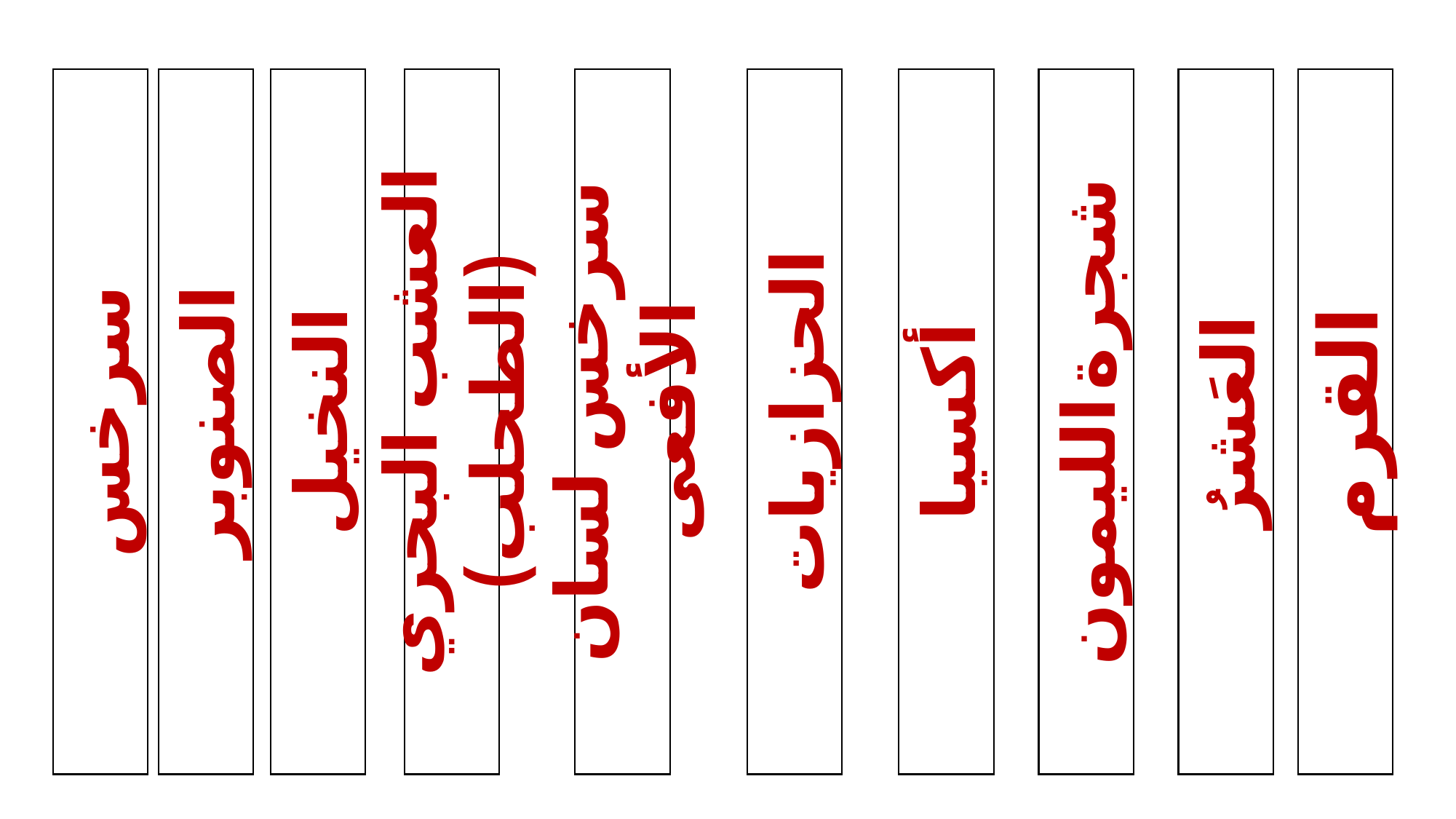

سرخس
الصنوبر
النخيل
أكسيا
شجرة الليمون
العشب البحري (الطحلب)
سرخس لسان الأفعى
الحزازيات
العَشرُ
القرم